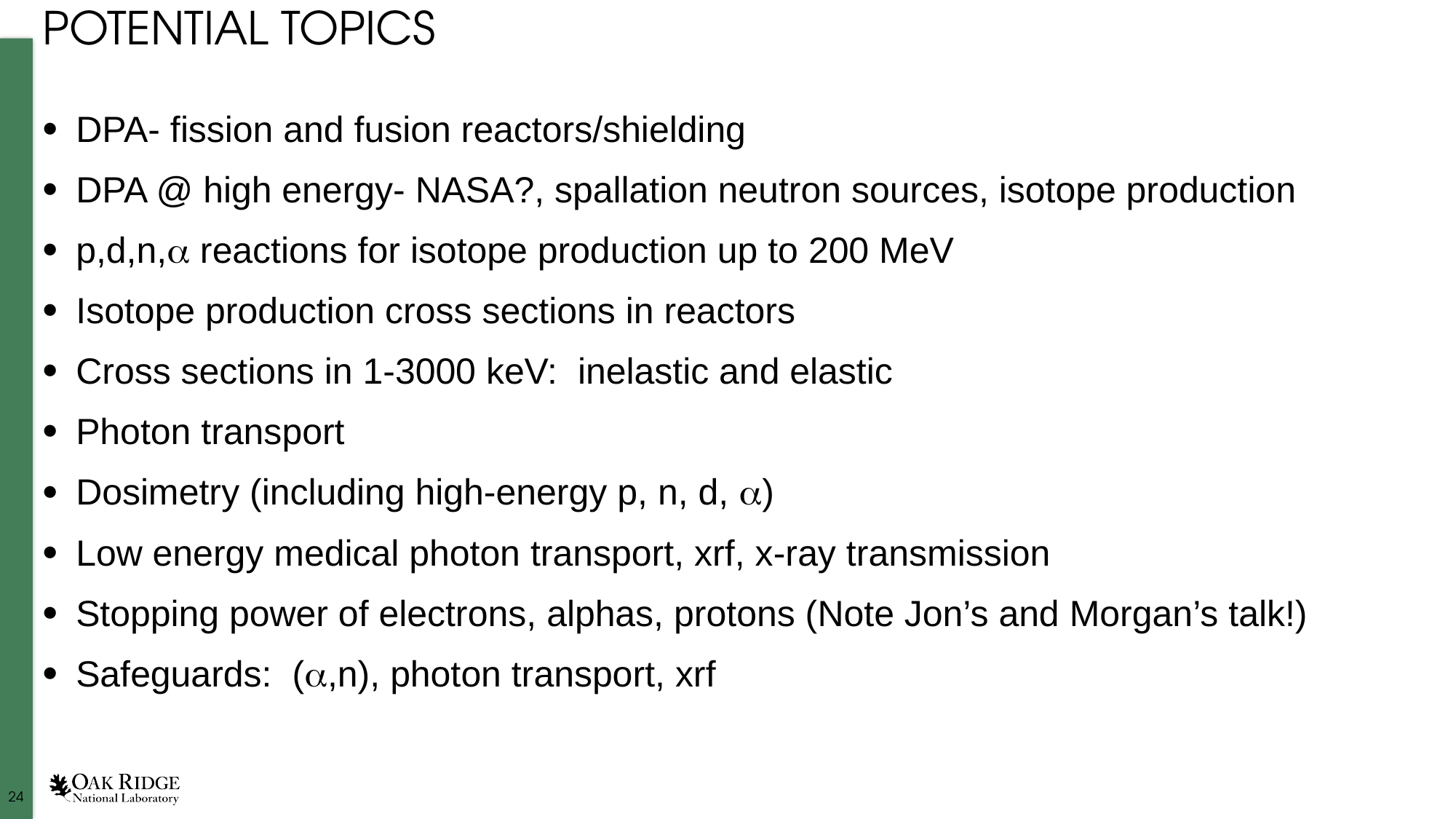

# POTENTIAL TOPICS
DPA- fission and fusion reactors/shielding
DPA @ high energy- NASA?, spallation neutron sources, isotope production
p,d,n,α reactions for isotope production up to 200 MeV
Isotope production cross sections in reactors
Cross sections in 1-3000 keV:  inelastic and elastic
Photon transport
Dosimetry (including high-energy p, n, d, α)
Low energy medical photon transport, xrf, x-ray transmission
Stopping power of electrons, alphas, protons (Note Jon’s and Morgan’s talk!)
Safeguards:  (α,n), photon transport, xrf